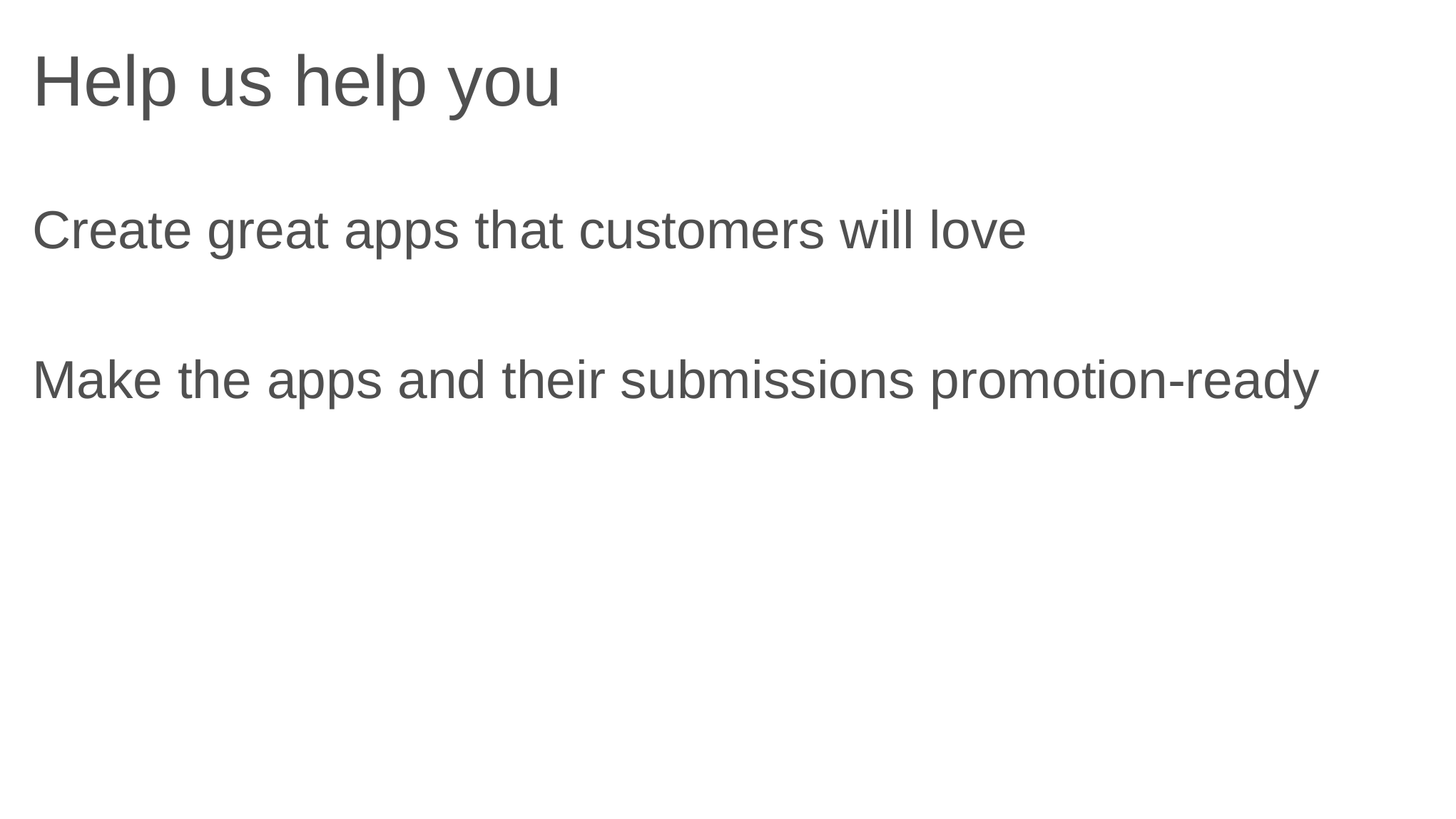

# Help us help you
Create great apps that customers will love

Make the apps and their submissions promotion-ready